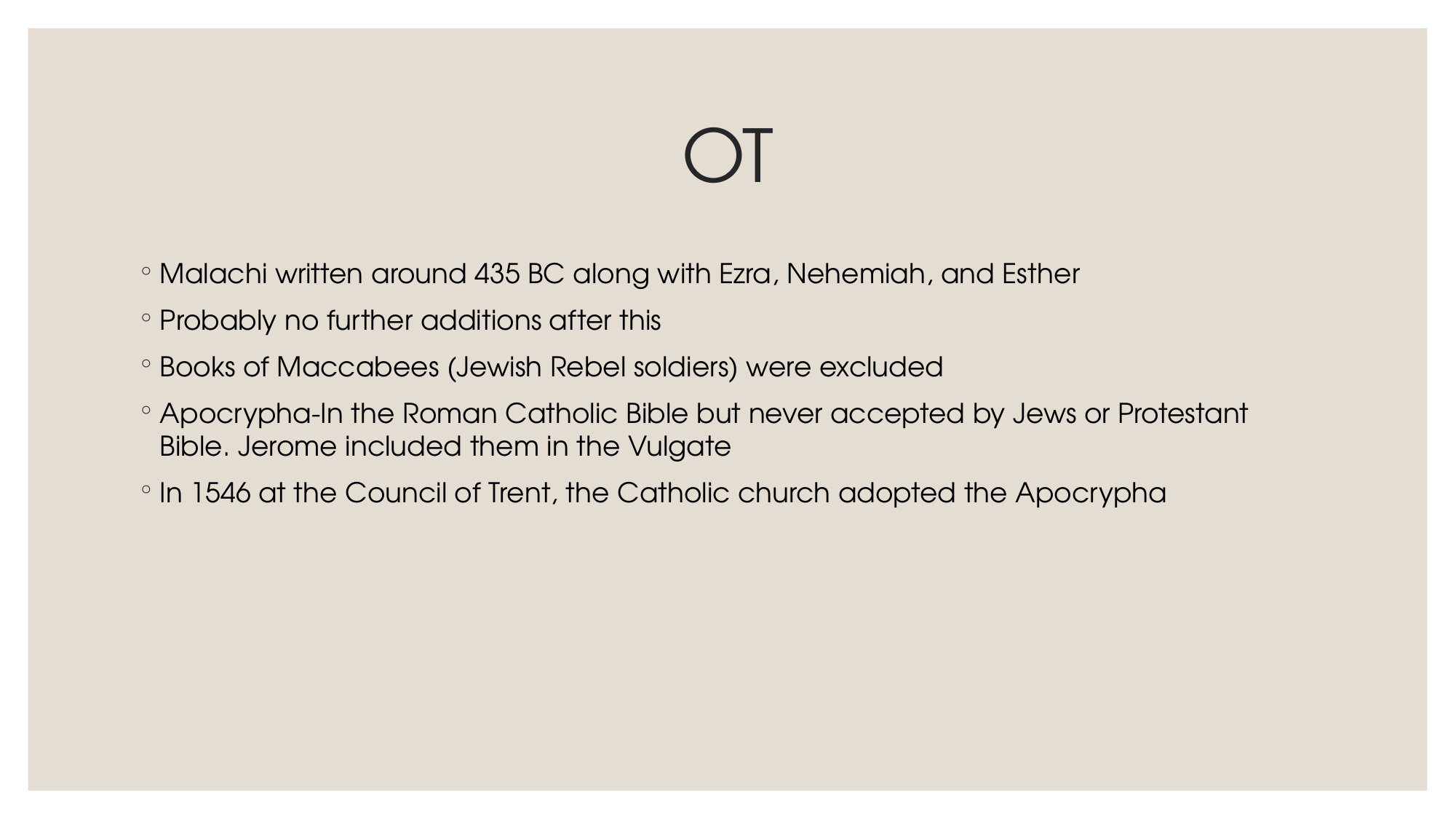

# OT
Malachi written around 435 BC along with Ezra, Nehemiah, and Esther
Probably no further additions after this
Books of Maccabees (Jewish Rebel soldiers) were excluded
Apocrypha-In the Roman Catholic Bible but never accepted by Jews or Protestant Bible. Jerome included them in the Vulgate
In 1546 at the Council of Trent, the Catholic church adopted the Apocrypha